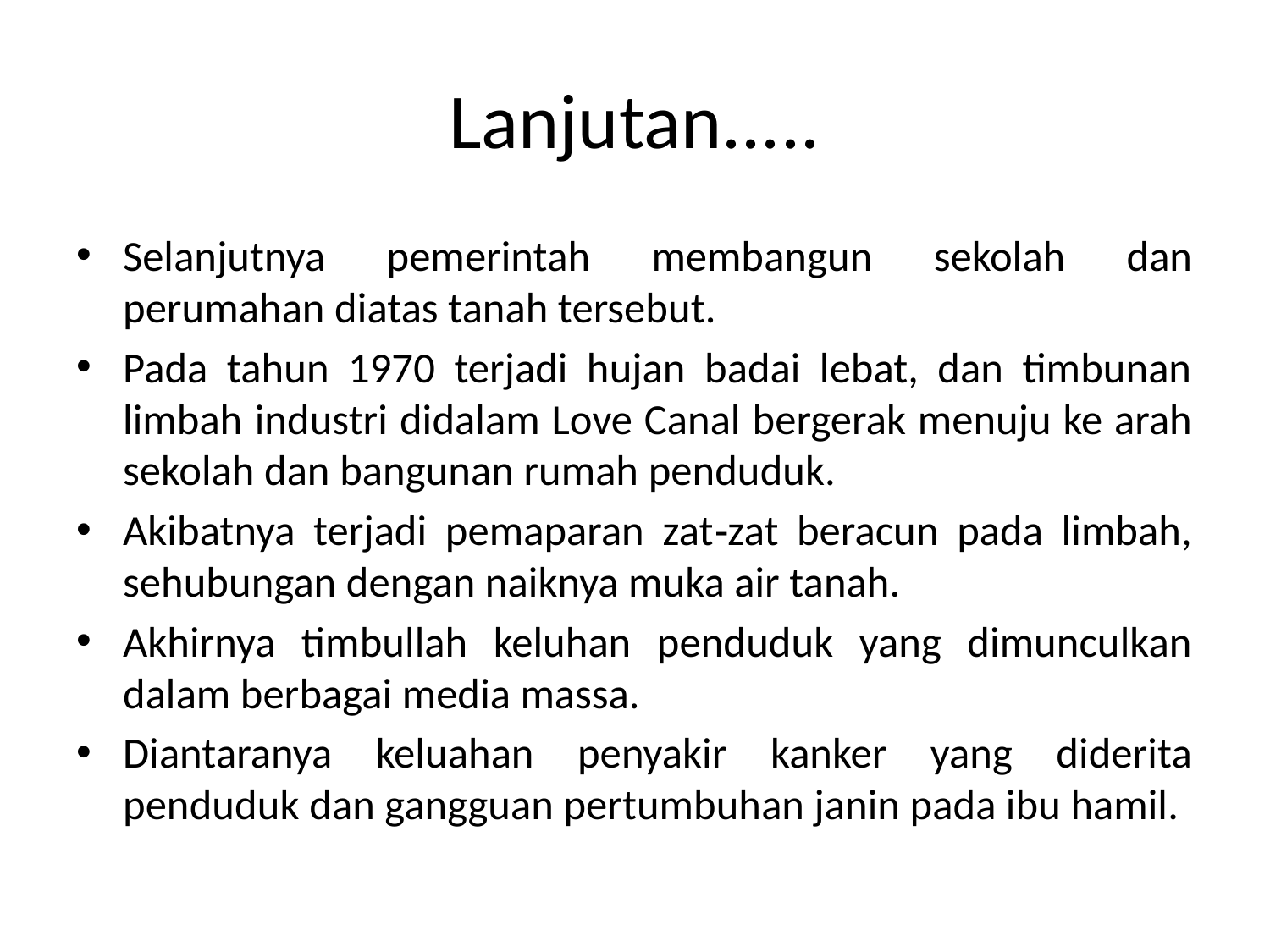

# Lanjutan.....
Selanjutnya pemerintah membangun sekolah dan perumahan diatas tanah tersebut.
Pada tahun 1970 terjadi hujan badai lebat, dan timbunan limbah industri didalam Love Canal bergerak menuju ke arah sekolah dan bangunan rumah penduduk.
Akibatnya terjadi pemaparan zat‐zat beracun pada limbah, sehubungan dengan naiknya muka air tanah.
Akhirnya timbullah keluhan penduduk yang dimunculkan dalam berbagai media massa.
Diantaranya keluahan penyakir kanker yang diderita penduduk dan gangguan pertumbuhan janin pada ibu hamil.